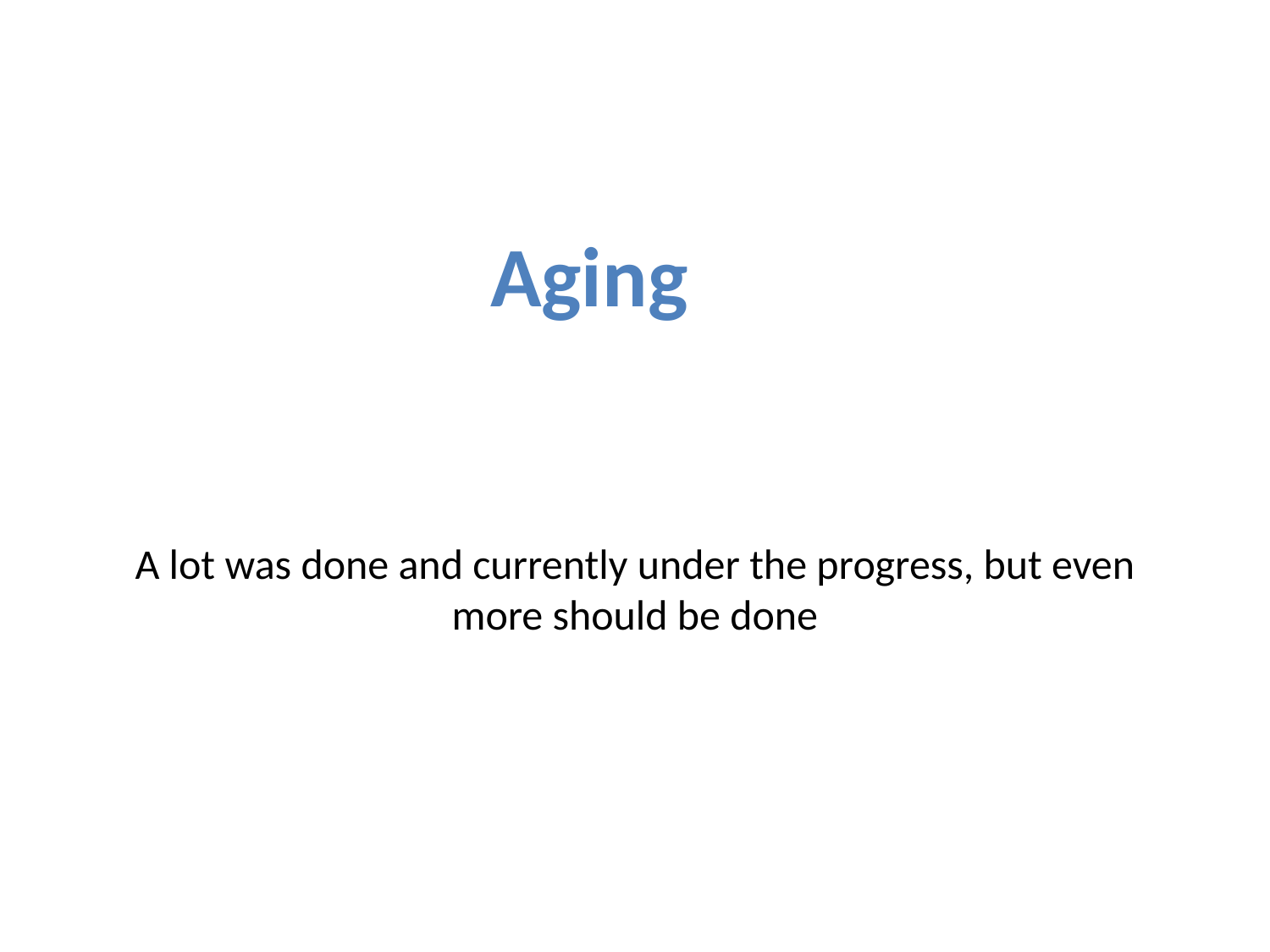

Aging
# A lot was done and currently under the progress, but even more should be done